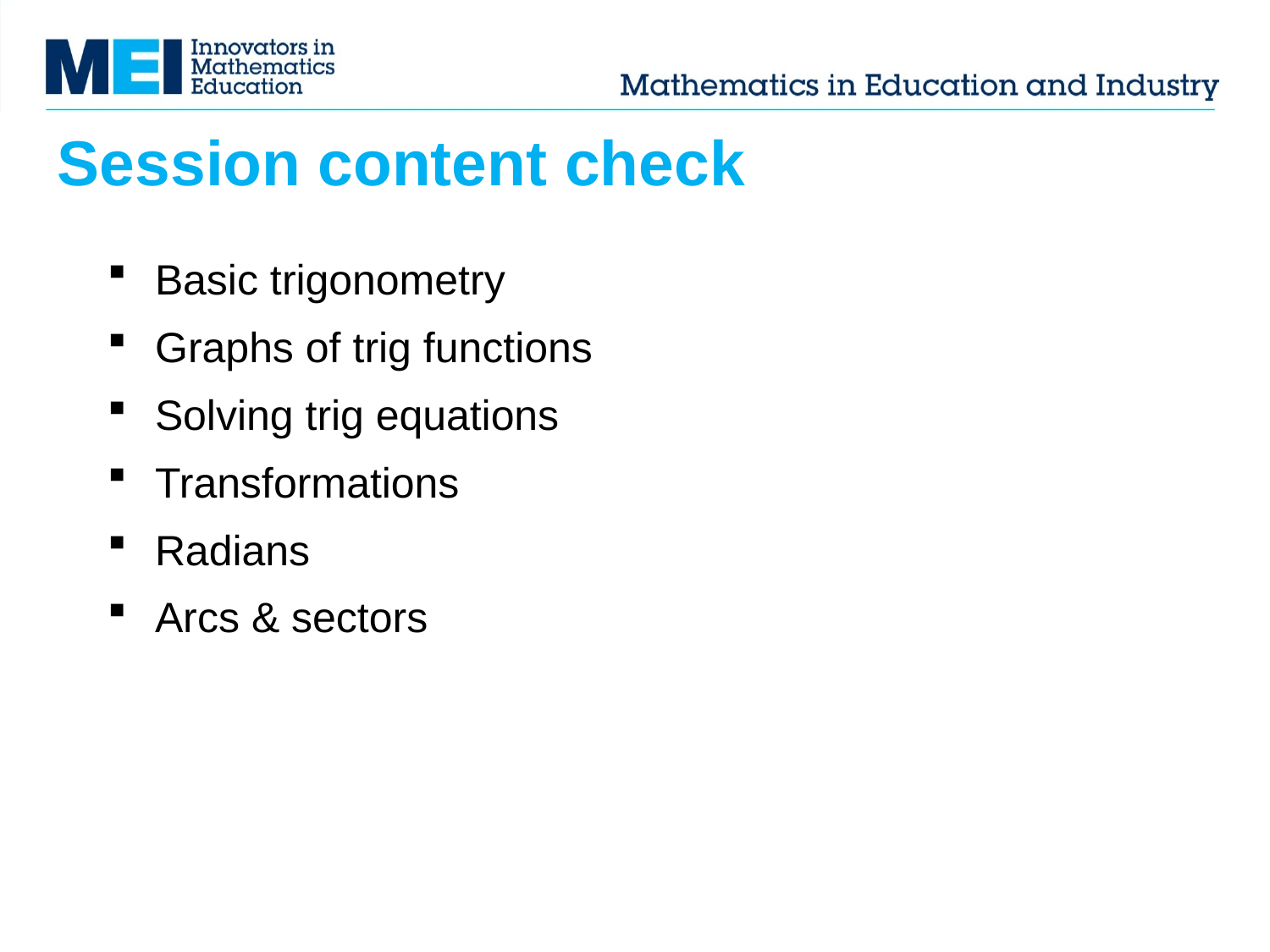

# Session content check
Basic trigonometry

Graphs of trig functions

Solving trig equations

Transformations

Radians

Arcs & sectors